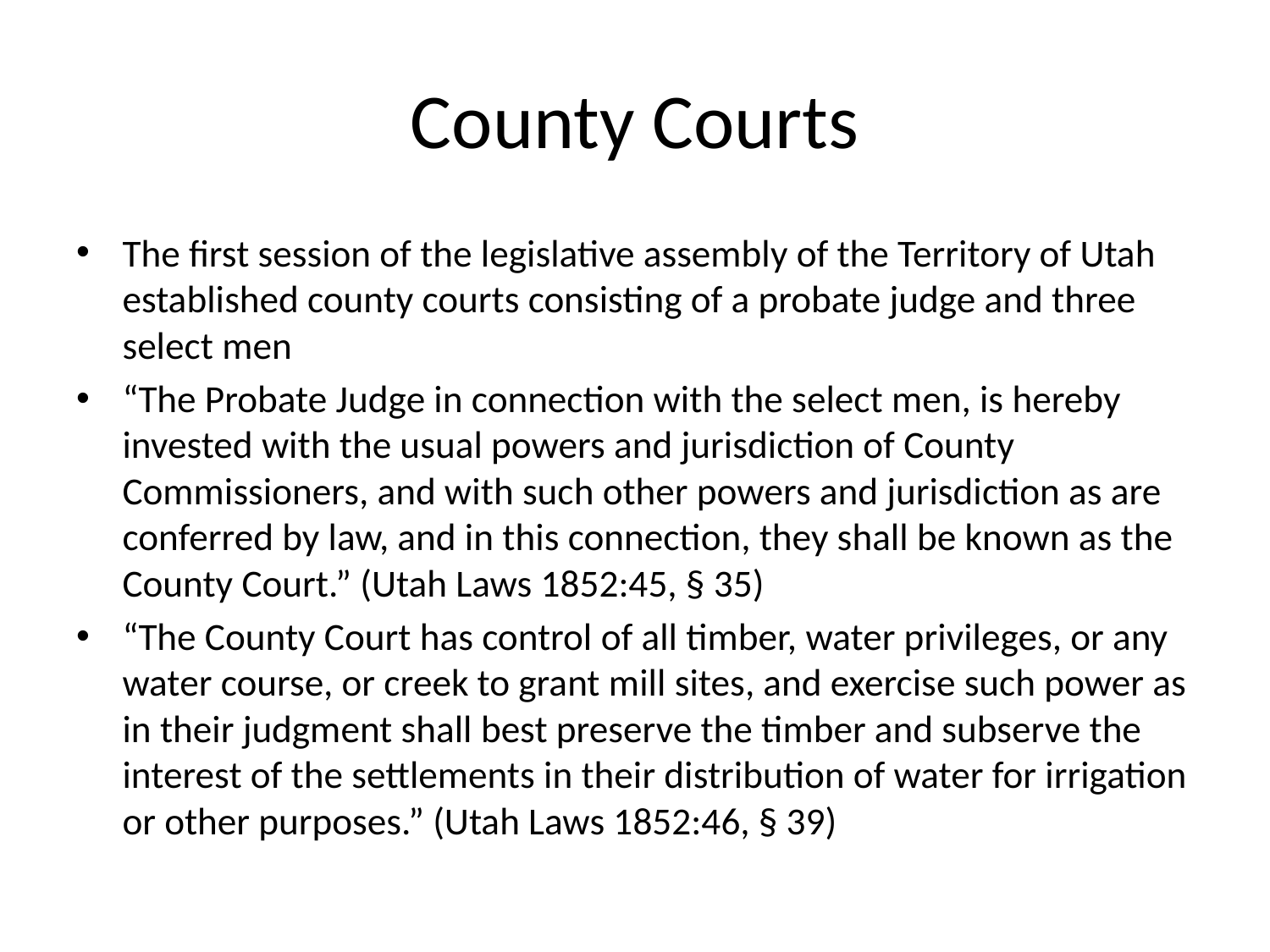

# County Courts
The first session of the legislative assembly of the Territory of Utah established county courts consisting of a probate judge and three select men
“The Probate Judge in connection with the select men, is hereby invested with the usual powers and jurisdiction of County Commissioners, and with such other powers and jurisdiction as are conferred by law, and in this connection, they shall be known as the County Court.” (Utah Laws 1852:45, § 35)
“The County Court has control of all timber, water privileges, or any water course, or creek to grant mill sites, and exercise such power as in their judgment shall best preserve the timber and subserve the interest of the settlements in their distribution of water for irrigation or other purposes.” (Utah Laws 1852:46, § 39)